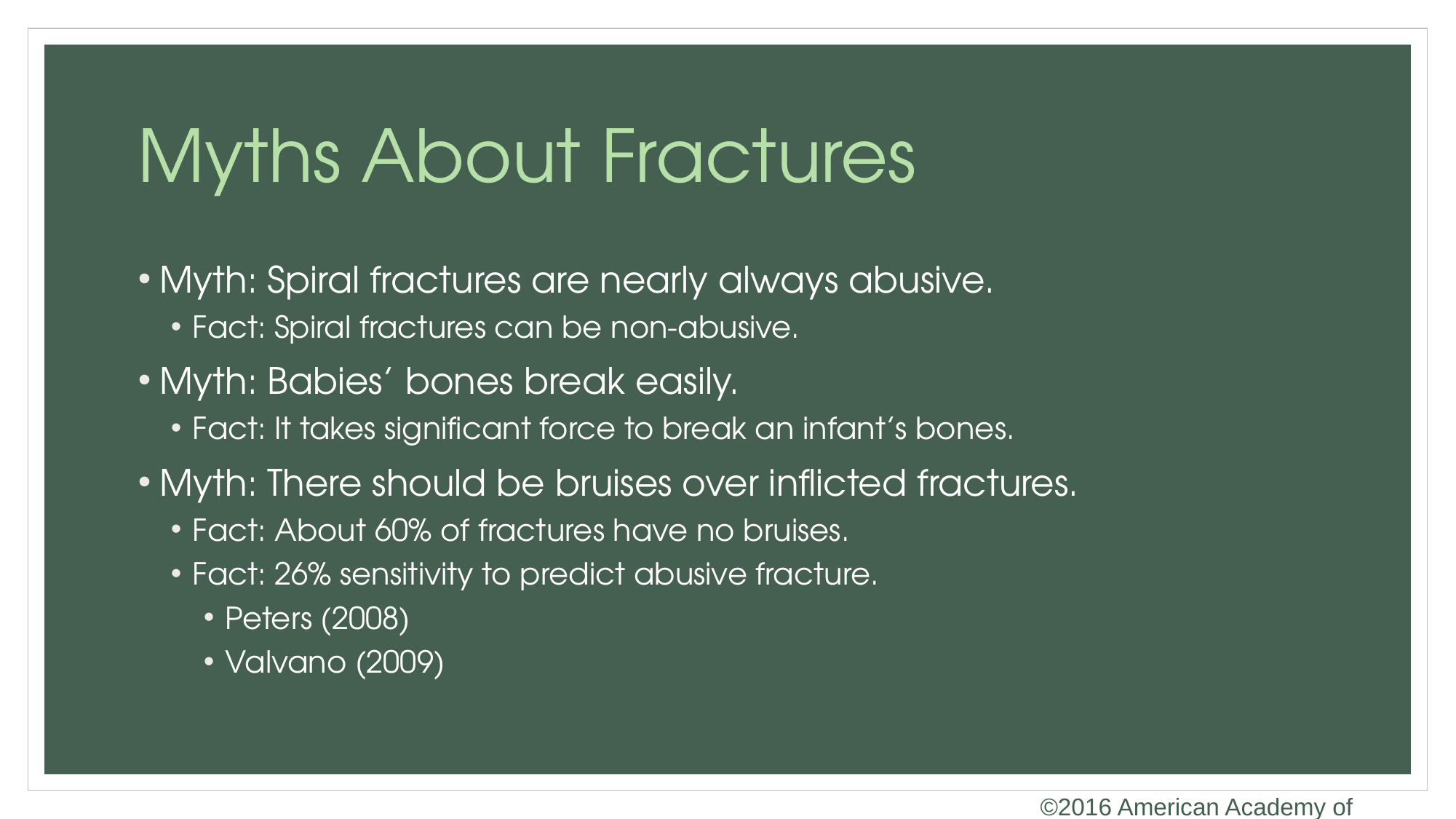

# Myths About Fractures
Myth: Spiral fractures are nearly always abusive.
Fact: Spiral fractures can be non-abusive.
Myth: Babies’ bones break easily.
Fact: It takes significant force to break an infant’s bones.
Myth: There should be bruises over inflicted fractures.
Fact: About 60% of fractures have no bruises.
Fact: 26% sensitivity to predict abusive fracture.
Peters (2008)
Valvano (2009)
©2016 American Academy of Pediatrics